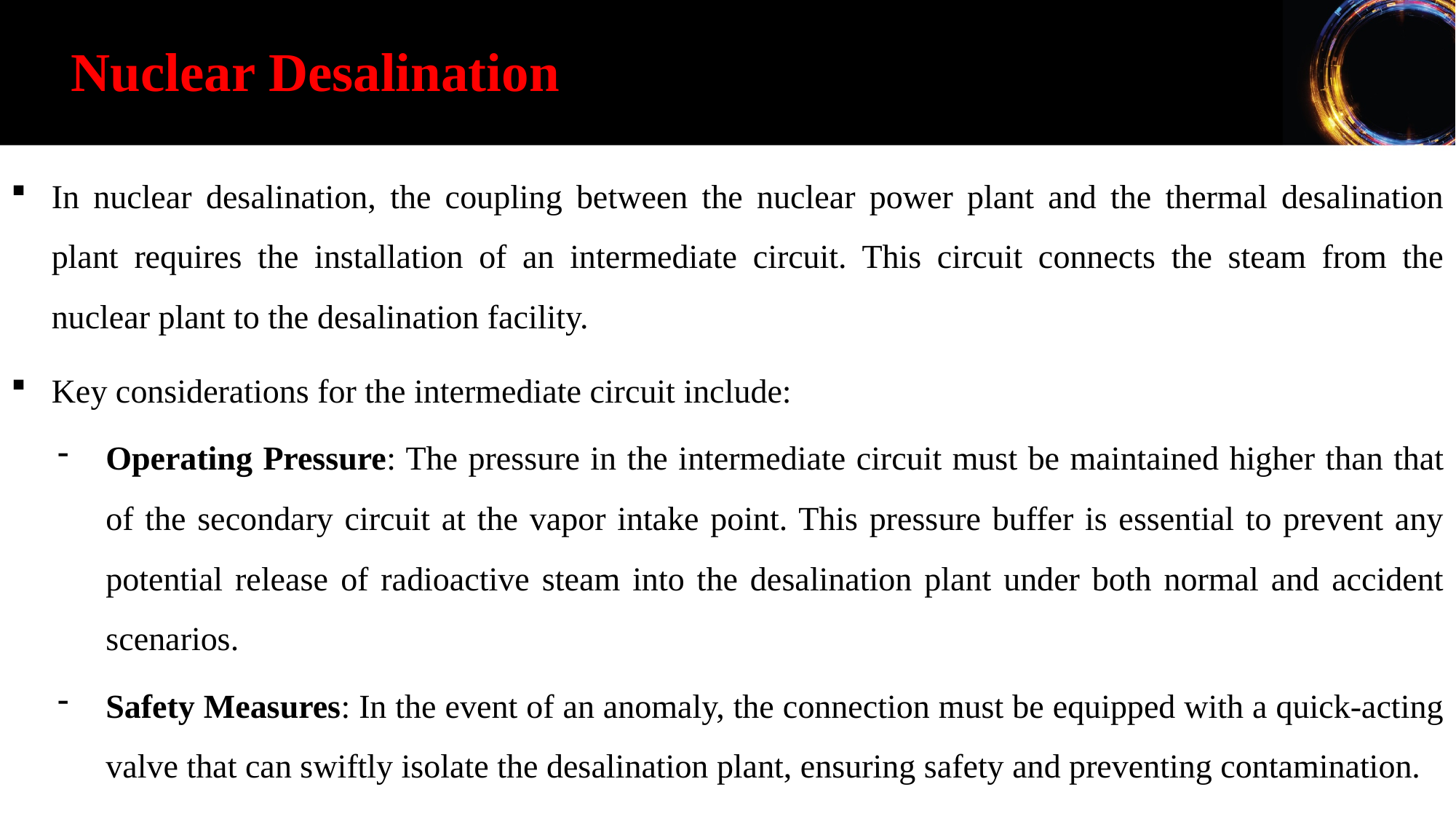

Nuclear Desalination
In nuclear desalination, the coupling between the nuclear power plant and the thermal desalination plant requires the installation of an intermediate circuit. This circuit connects the steam from the nuclear plant to the desalination facility.
Key considerations for the intermediate circuit include:
Operating Pressure: The pressure in the intermediate circuit must be maintained higher than that of the secondary circuit at the vapor intake point. This pressure buffer is essential to prevent any potential release of radioactive steam into the desalination plant under both normal and accident scenarios.
Safety Measures: In the event of an anomaly, the connection must be equipped with a quick-acting valve that can swiftly isolate the desalination plant, ensuring safety and preventing contamination.